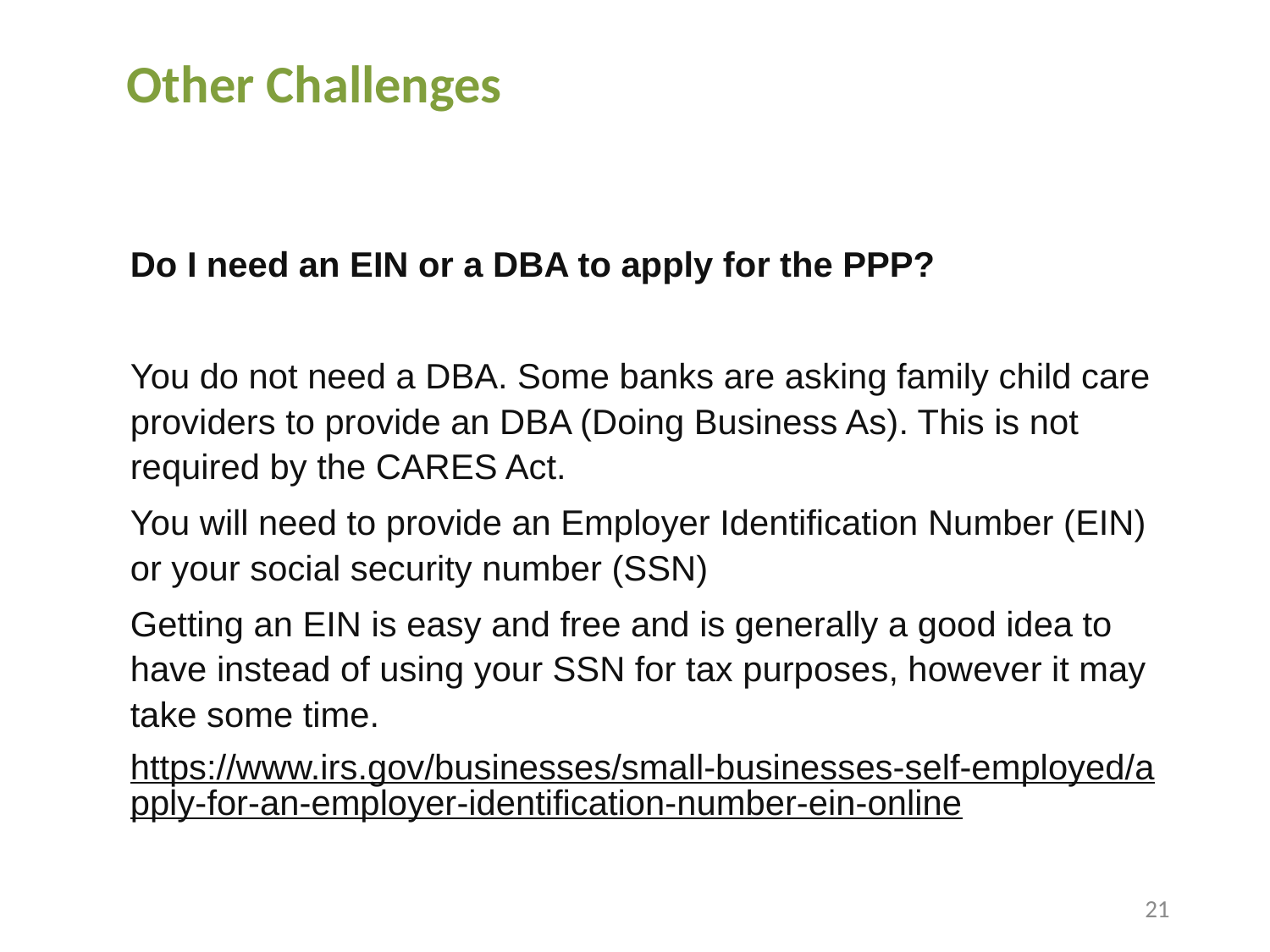

Other Challenges
Do I need an EIN or a DBA to apply for the PPP?

You do not need a DBA. Some banks are asking family child care providers to provide an DBA (Doing Business As). This is not required by the CARES Act.
You will need to provide an Employer Identification Number (EIN) or your social security number (SSN)
Getting an EIN is easy and free and is generally a good idea to have instead of using your SSN for tax purposes, however it may take some time.
https://www.irs.gov/businesses/small-businesses-self-employed/apply-for-an-employer-identification-number-ein-online
21